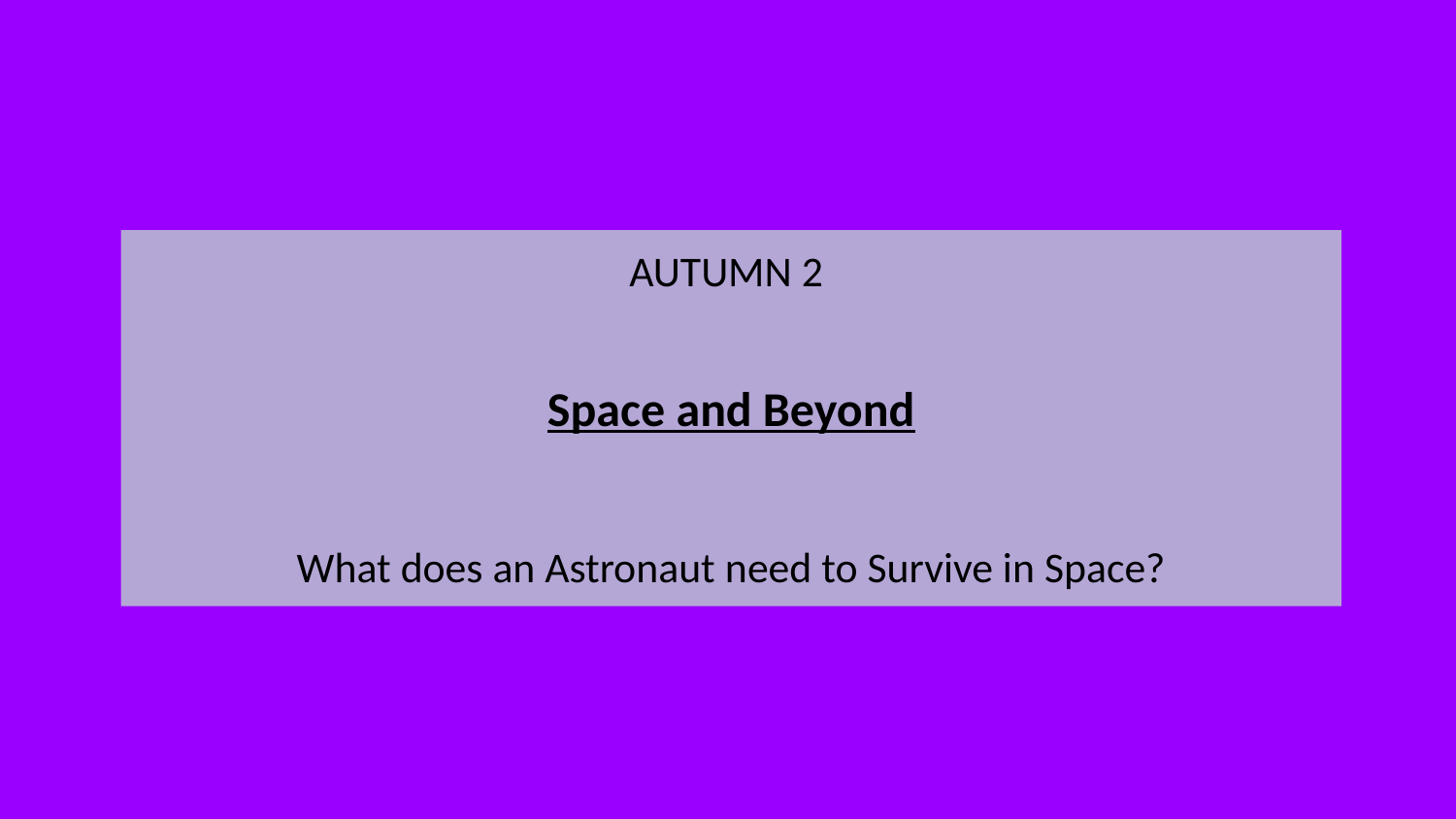

AUTUMN 2

Space and Beyond

What does an Astronaut need to Survive in Space?